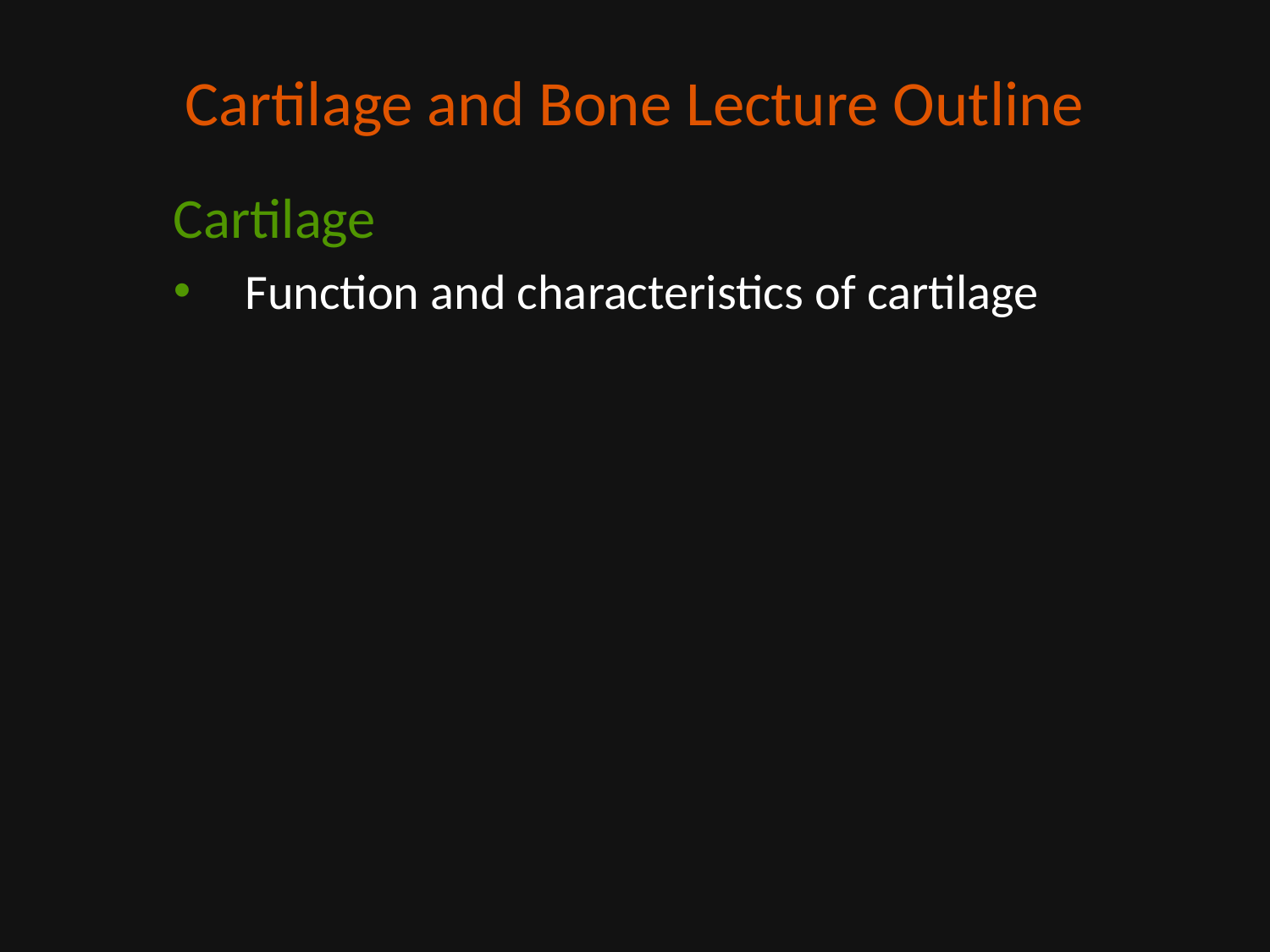

# Cartilage and Bone Lecture Outline
Cartilage
Function and characteristics of cartilage